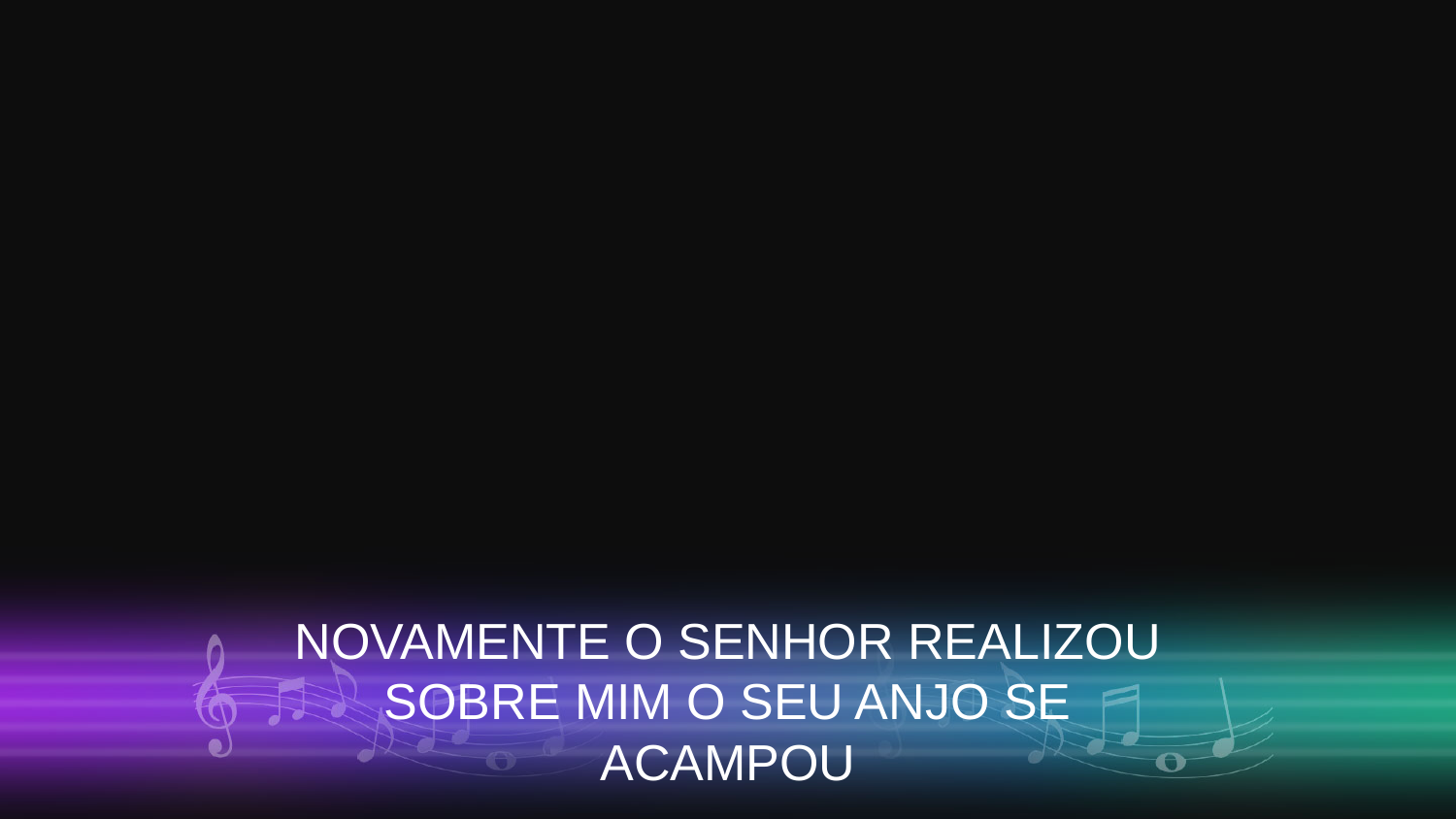

NOVAMENTE O SENHOR REALIZOU
SOBRE MIM O SEU ANJO SE ACAMPOU